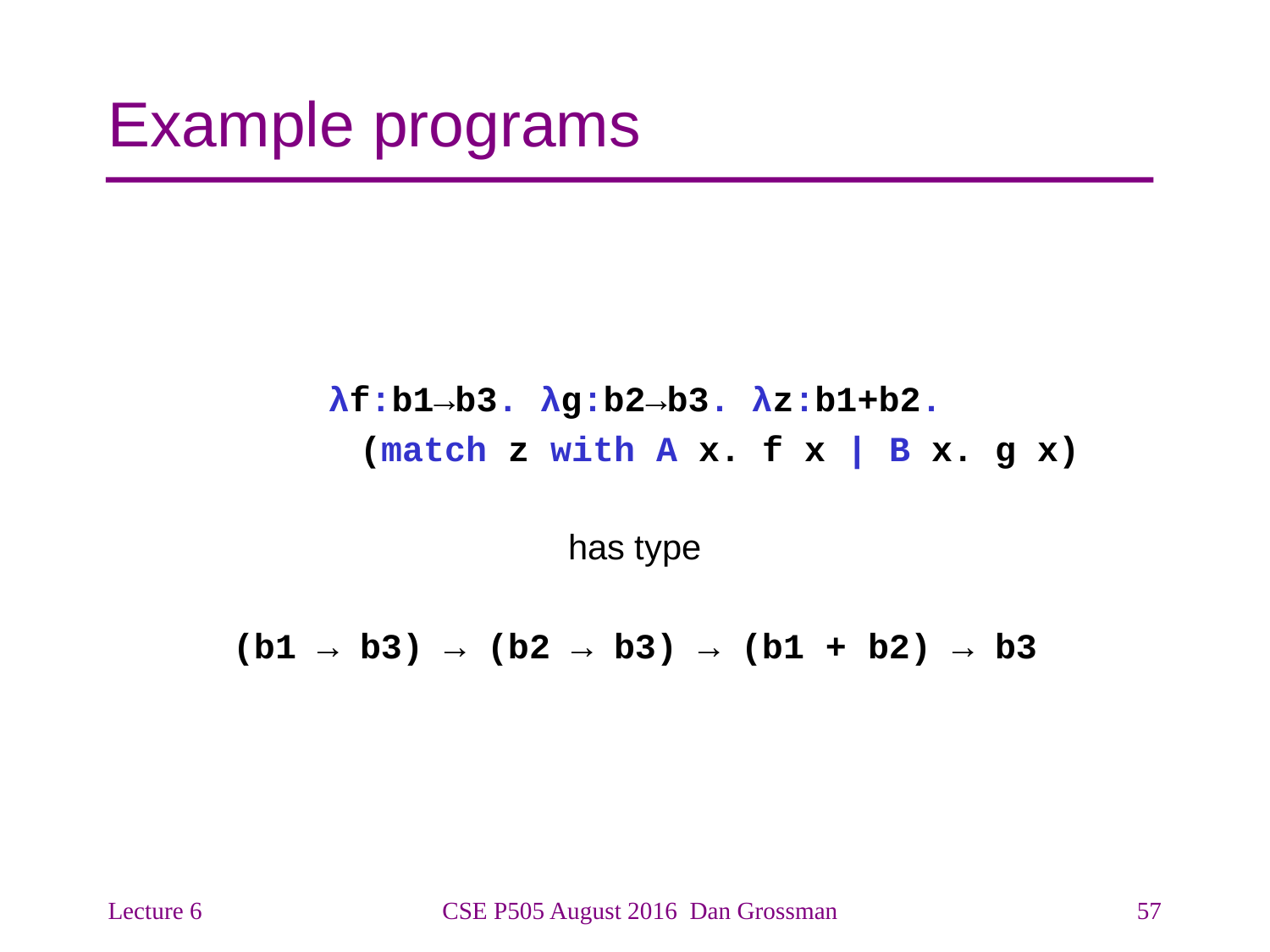

# Example programs

λf:b1→b3. λg:b2→b3. λz:b1+b2.
        (match z with A x. f x | B x. g x)

has type

(b1 → b3) → (b2 → b3) → (b1 + b2) → b3

Lecture 6
CSE P505 August 2016  Dan Grossman
57